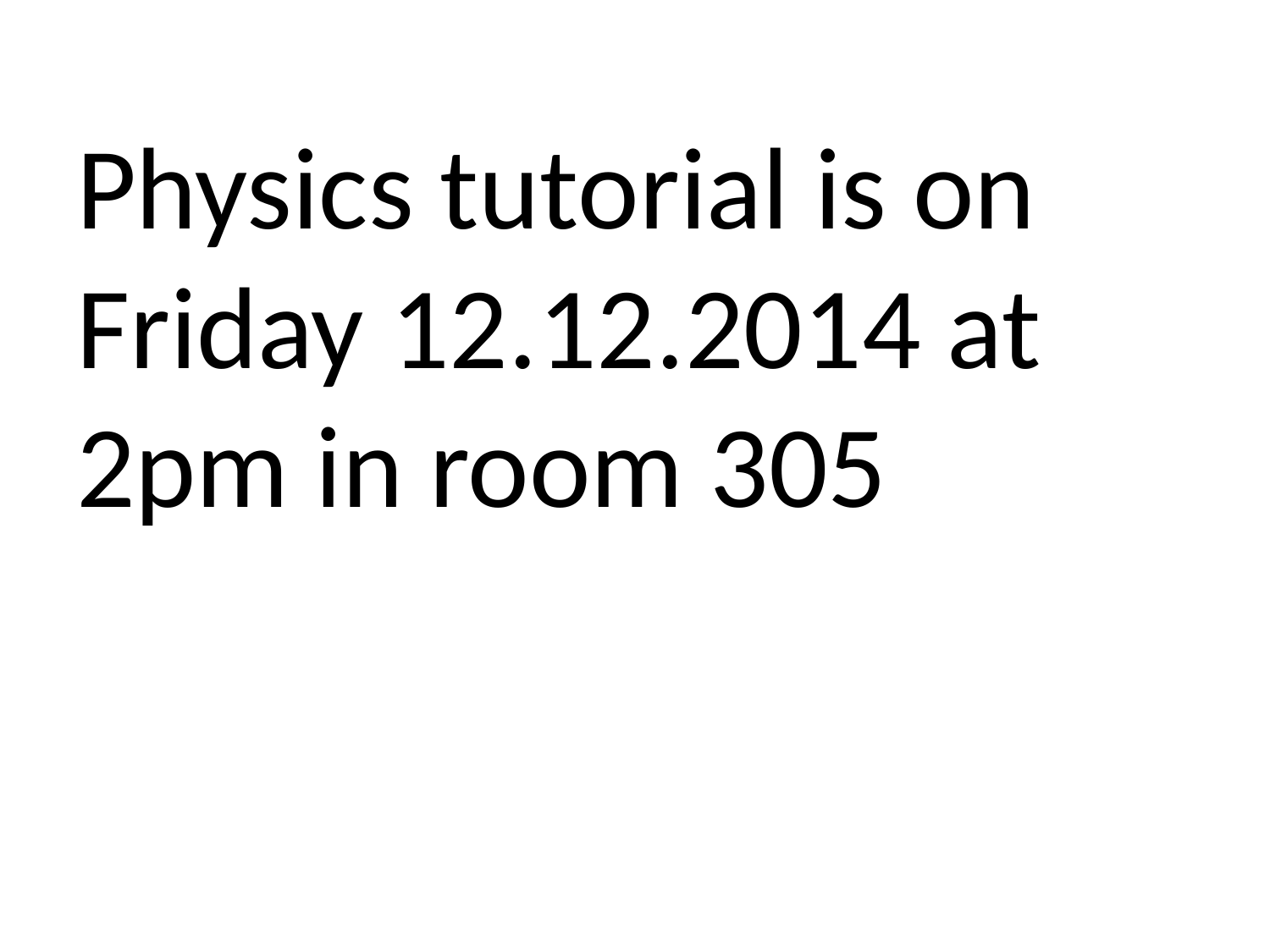

Physics tutorial is on Friday 12.12.2014 at 2pm in room 305